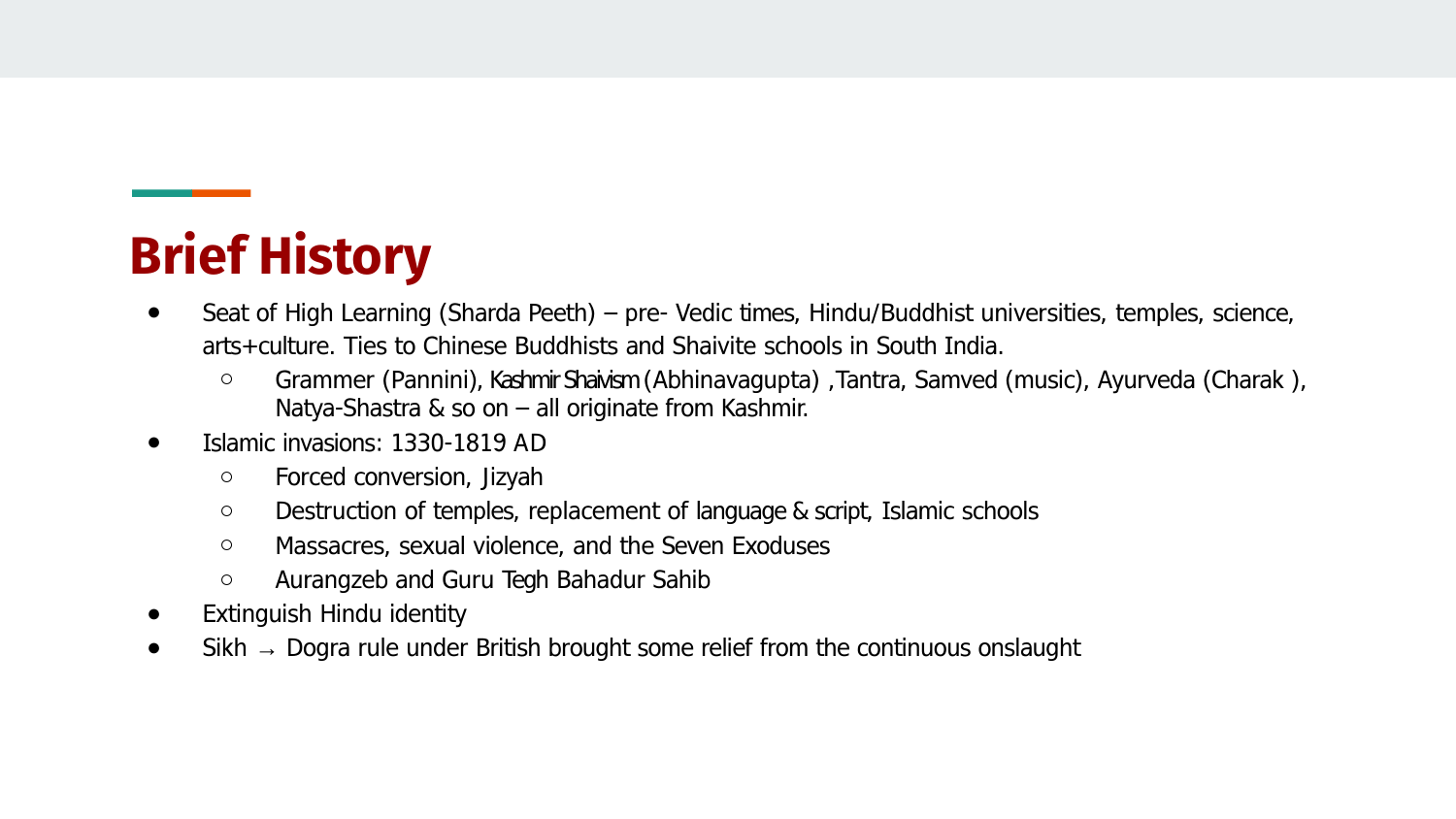

# Brief History
Seat of High Learning (Sharda Peeth) – pre- Vedic times, Hindu/Buddhist universities, temples, science, arts+culture. Ties to Chinese Buddhists and Shaivite schools in South India.
Grammer (Pannini), Kashmir Shaivism (Abhinavagupta) ,Tantra, Samved (music), Ayurveda (Charak ), Natya-Shastra & so on – all originate from Kashmir.
Islamic invasions: 1330-1819 AD
Forced conversion, Jizyah
Destruction of temples, replacement of language & script, Islamic schools
Massacres, sexual violence, and the Seven Exoduses
Aurangzeb and Guru Tegh Bahadur Sahib
Extinguish Hindu identity
Sikh → Dogra rule under British brought some relief from the continuous onslaught